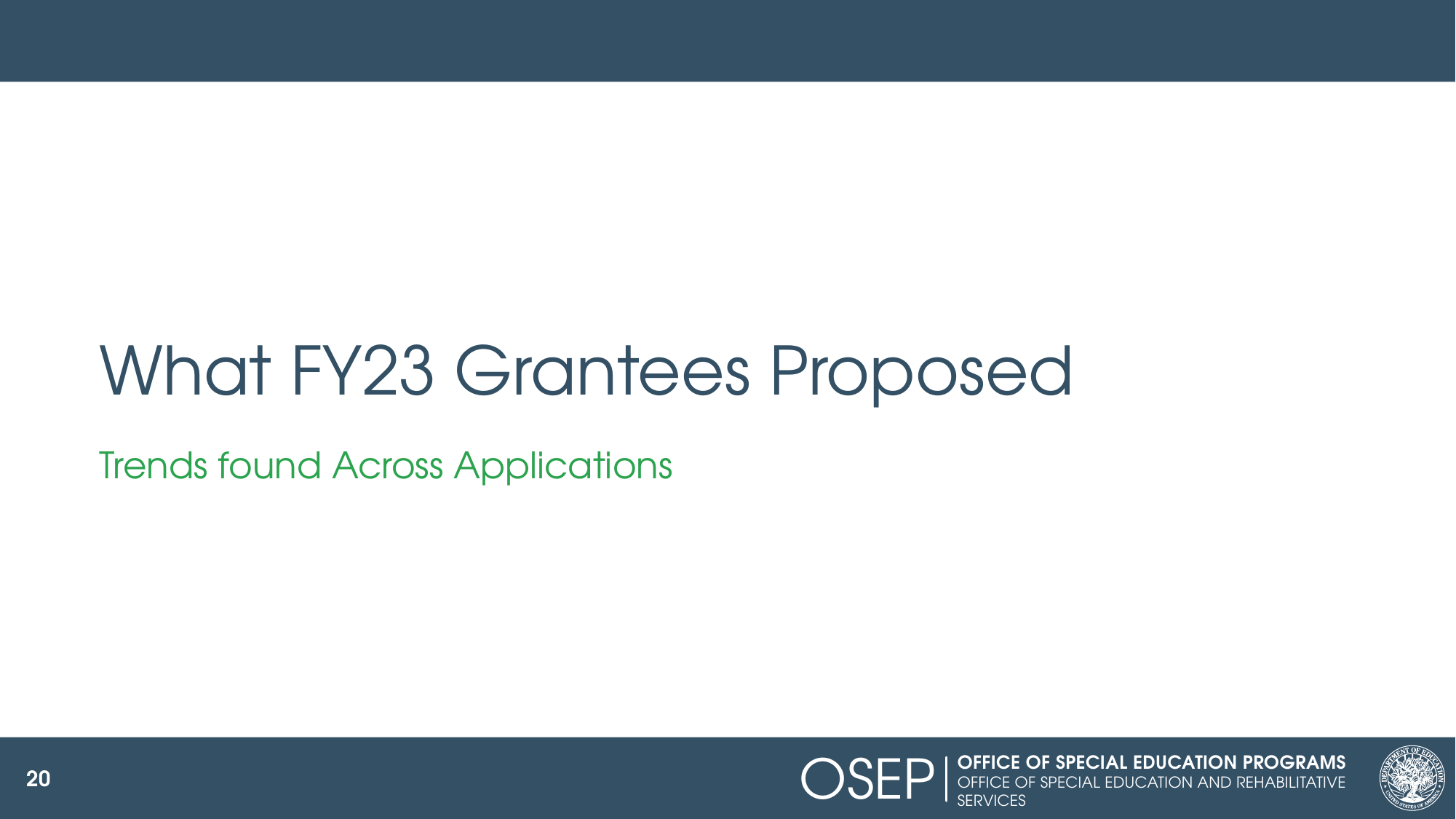

# What FY23 Grantees Proposed
Trends found Across Applications